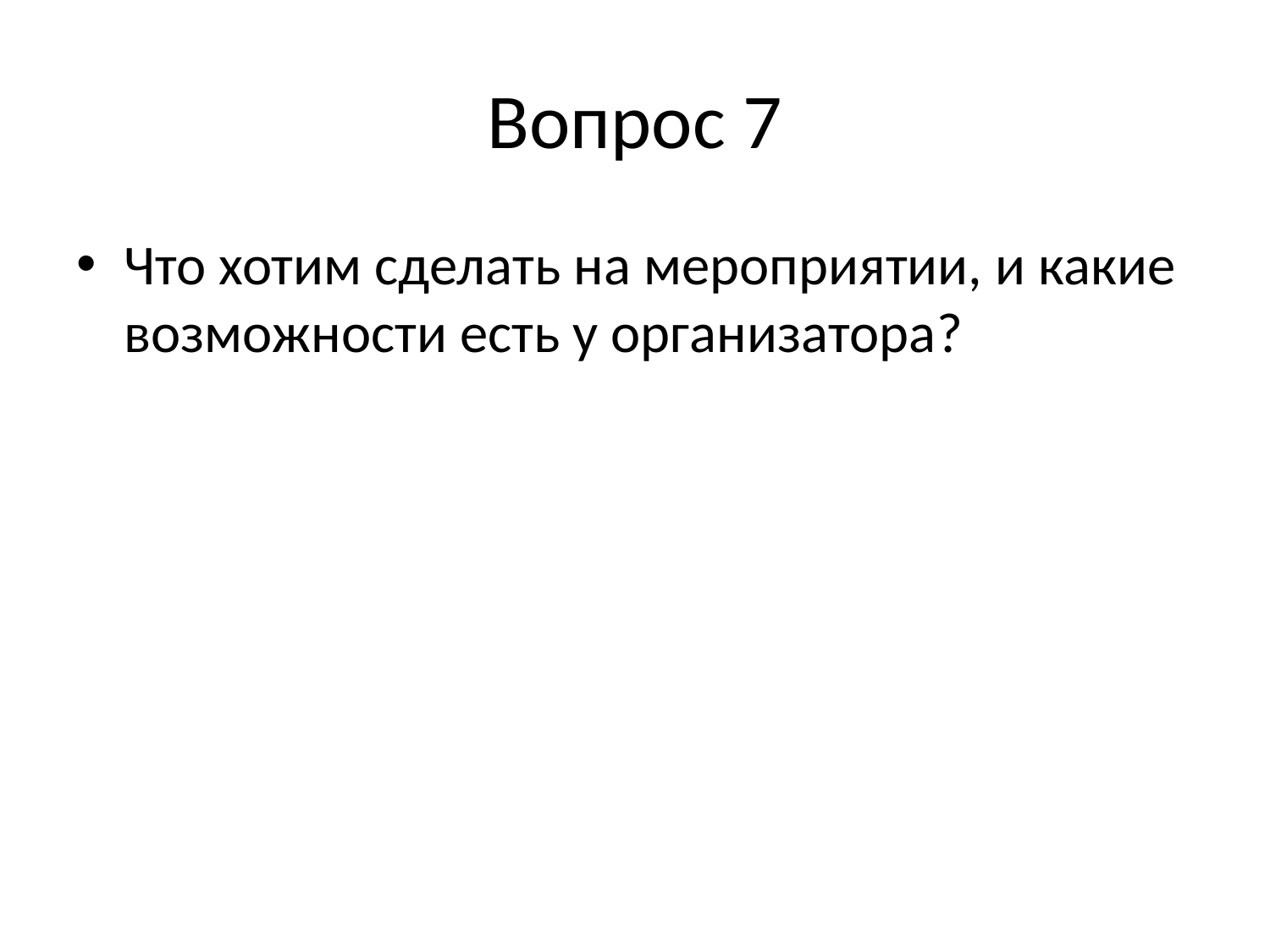

# Вопрос 7
Что хотим сделать на мероприятии, и какие возможности есть у организатора?